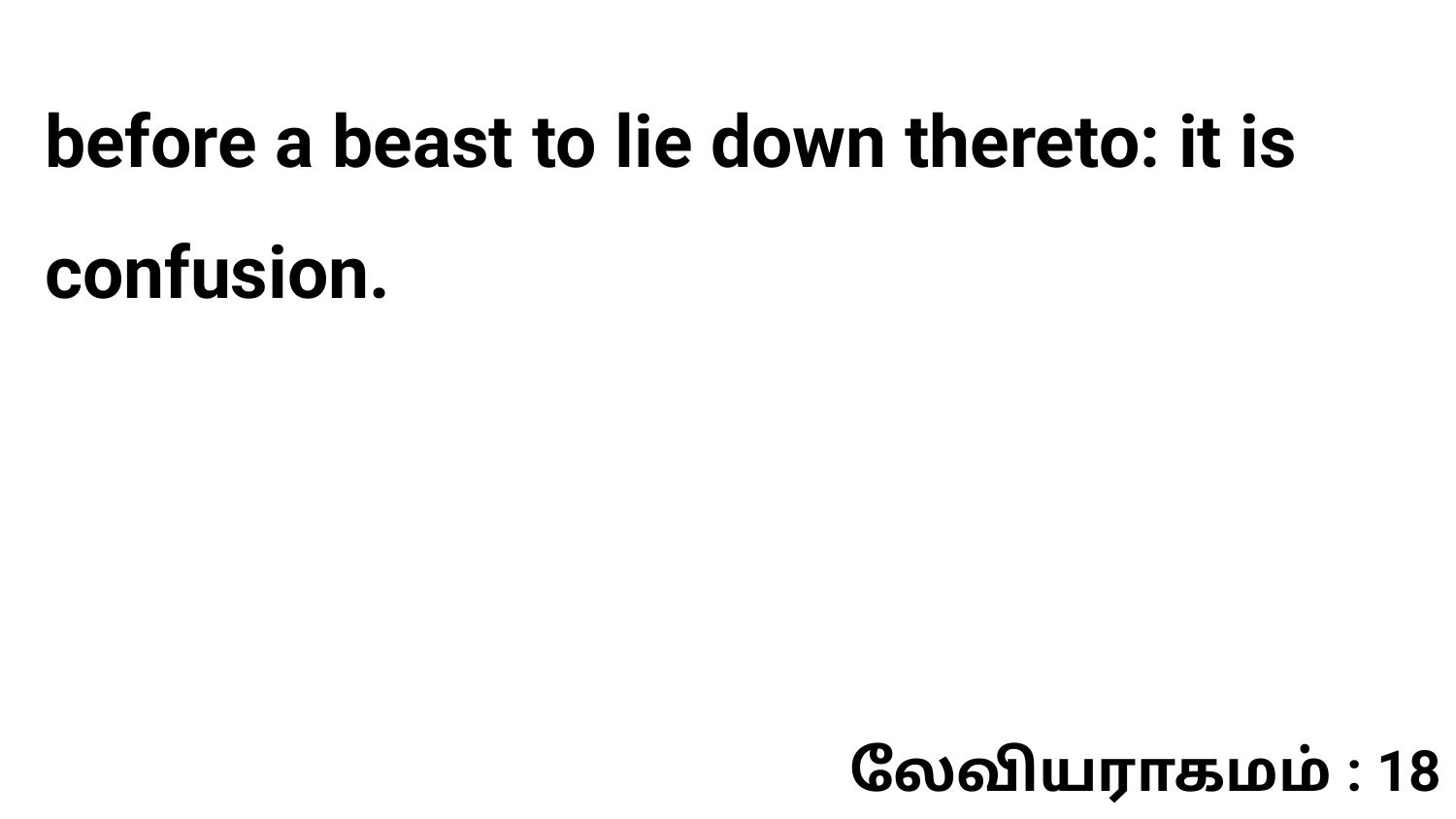

before a beast to lie down thereto: it is confusion.
லேவியராகமம் : 18